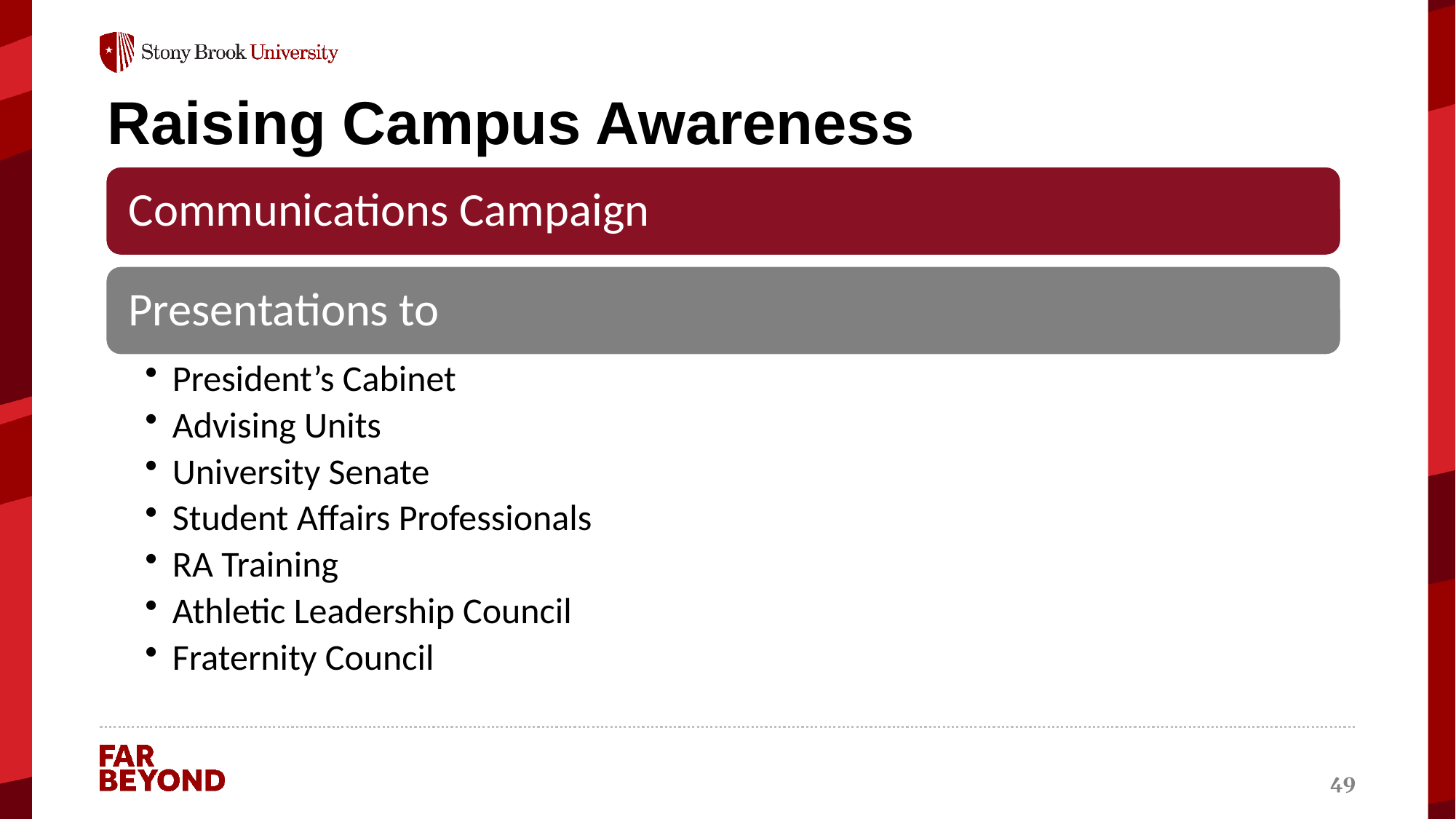

# Raising Campus Awareness
Communications Campaign
Presentations to
President’s Cabinet
Advising Units
University Senate
Student Affairs Professionals
RA Training
Athletic Leadership Council
Fraternity Council